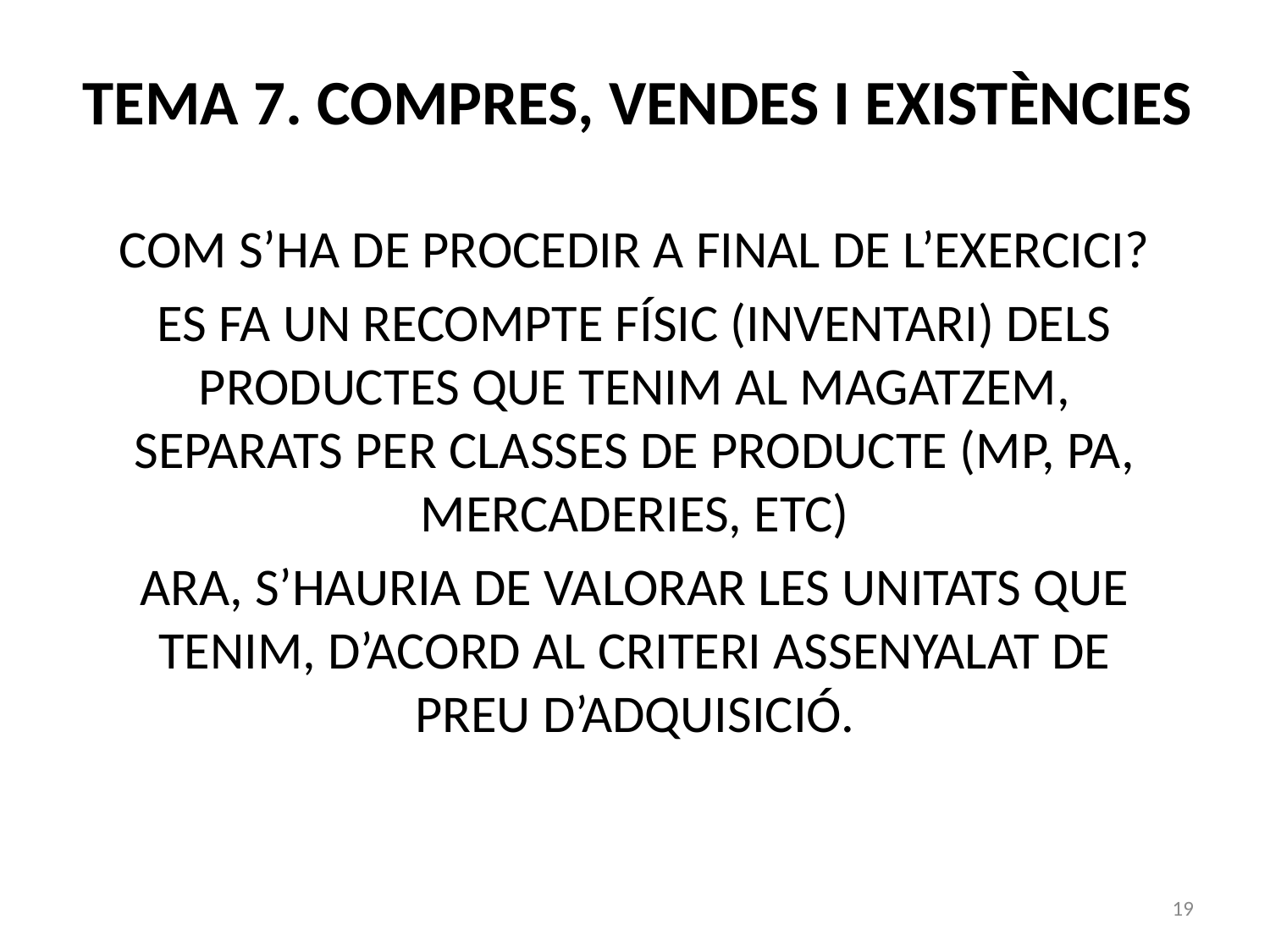

# TEMA 7. COMPRES, VENDES I EXISTÈNCIES
COM S’HA DE PROCEDIR A FINAL DE L’EXERCICI?
ES FA UN RECOMPTE FÍSIC (INVENTARI) DELS PRODUCTES QUE TENIM AL MAGATZEM, SEPARATS PER CLASSES DE PRODUCTE (MP, PA, MERCADERIES, ETC)
ARA, S’HAURIA DE VALORAR LES UNITATS QUE TENIM, D’ACORD AL CRITERI ASSENYALAT DE PREU D’ADQUISICIÓ.

19